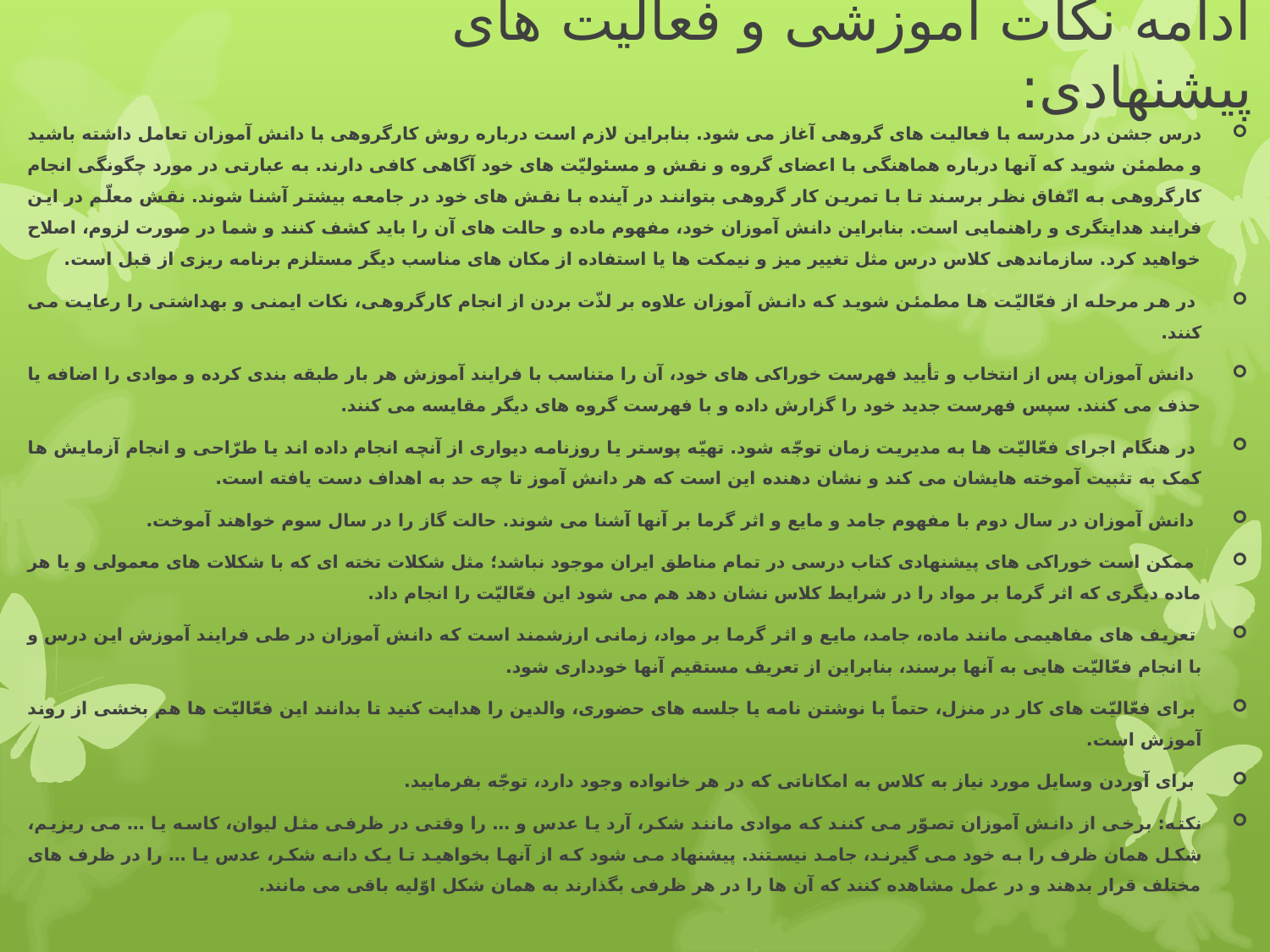

# ادامه نکات آموزشی و فعالیت های پیشنهادی:
درس جشن در مدرسه با فعالیت های گروهی آغاز می شود. بنابراین لازم است درباره روش کارگروهی با دانش آموزان تعامل داشته باشید و مطمئن شوید که آنها درباره هماهنگی با اعضای گروه و نقش و مسئولیّت های خود آگاهی کافی دارند. به عبارتی در مورد چگونگی انجام کارگروهی به اتّفاق نظر برسند تا با تمرین کار گروهی بتوانند در آینده با نقش های خود در جامعه بیشتر آشنا شوند. نقش معلّم در این فرایند هدایتگری و راهنمایی است. بنابراین دانش آموزان خود، مفهوم ماده و حالت های آن را باید کشف کنند و شما در صورت لزوم، اصلاح خواهید کرد. سازماندهی کلاس درس مثل تغییر میز و نیمکت ها یا استفاده از مکان های مناسب دیگر مستلزم برنامه ریزی از قبل است.
 در هر مرحله از فعّالیّت ها مطمئن شوید که دانش آموزان علاوه بر لذّت بردن از انجام کارگروهی، نکات ایمنی و بهداشتی را رعایت می کنند.
 دانش آموزان پس از انتخاب و تأیید فهرست خوراکی های خود، آن را متناسب با فرایند آموزش هر بار طبقه بندی کرده و موادی را اضافه یا حذف می کنند. سپس فهرست جدید خود را گزارش داده و با فهرست گروه های دیگر مقایسه می کنند.
 در هنگام اجرای فعّالیّت ها به مدیریت زمان توجّه شود. تهیّه پوستر یا روزنامه دیواری از آنچه انجام داده اند یا طرّاحی و انجام آزمایش ها کمک به تثبیت آموخته هایشان می کند و نشان دهنده این است که هر دانش آموز تا چه حد به اهداف دست یافته است.
 دانش آموزان در سال دوم با مفهوم جامد و مایع و اثر گرما بر آنها آشنا می شوند. حالت گاز را در سال سوم خواهند آموخت.
 ممکن است خوراکی های پیشنهادی کتاب درسی در تمام مناطق ایران موجود نباشد؛ مثل شکلات تخته ای که با شکلات های معمولی و یا هر ماده دیگری که اثر گرما بر مواد را در شرایط کلاس نشان دهد هم می شود این فعّالیّت را انجام داد.
 تعریف های مفاهیمی مانند ماده، جامد، مایع و اثر گرما بر مواد، زمانی ارزشمند است که دانش آموزان در طی فرایند آموزش این درس و با انجام فعّالیّت هایی به آنها برسند، بنابراین از تعریف مستقیم آنها خودداری شود.
 برای فعّالیّت های کار در منزل، حتماً با نوشتن نامه یا جلسه های حضوری، والدین را هدایت کنید تا بدانند این فعّالیّت ها هم بخشی از روند آموزش است.
 برای آوردن وسایل مورد نیاز به کلاس به امکاناتی که در هر خانواده وجود دارد، توجّه بفرمایید.
نکته: برخی از دانش آموزان تصوّر می کنند که موادی مانند شکر، آرد یا عدس و … را وقتی در ظرفی مثل لیوان، کاسه یا … می ریزیم، شکل همان ظرف را به خود می گیرند، جامد نیستند. پیشنهاد می شود که از آنها بخواهید تا یک دانه شکر، عدس یا … را در ظرف های مختلف قرار بدهند و در عمل مشاهده کنند که آن ها را در هر ظرفی بگذارند به همان شکل اوّلیه باقی می مانند.